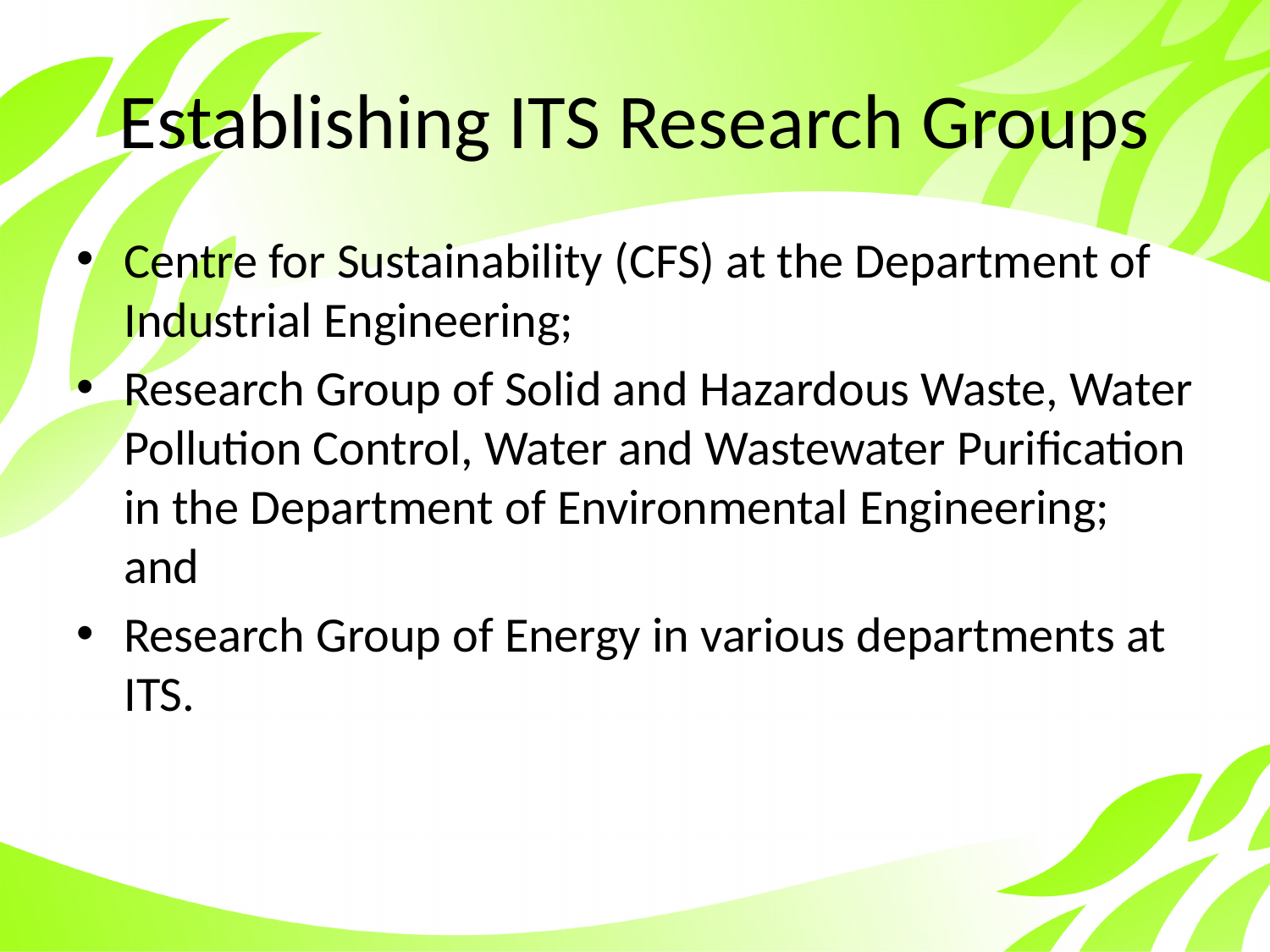

# Establishing ITS Research Groups
Centre for Sustainability (CFS) at the Department of Industrial Engineering;
Research Group of Solid and Hazardous Waste, Water Pollution Control, Water and Wastewater Purification in the Department of Environmental Engineering; and
Research Group of Energy in various departments at ITS.